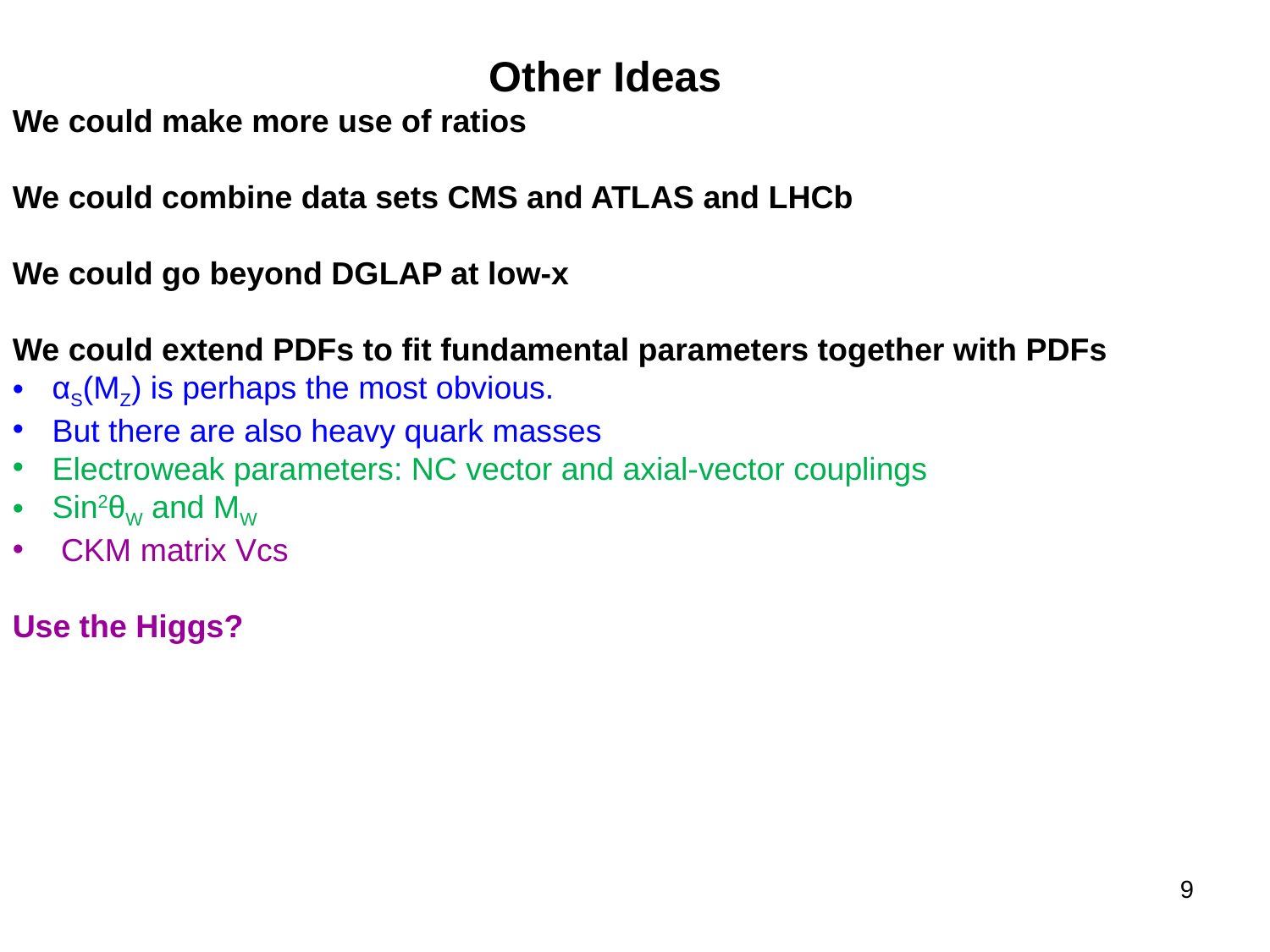

Other Ideas
We could make more use of ratios

We could combine data sets CMS and ATLAS and LHCb

We could go beyond DGLAP at low-x

We could extend PDFs to fit fundamental parameters together with PDFs
αS(MZ) is perhaps the most obvious.
But there are also heavy quark masses
Electroweak parameters: NC vector and axial-vector couplings
Sin2θW and MW
 CKM matrix Vcs

Use the Higgs?

9